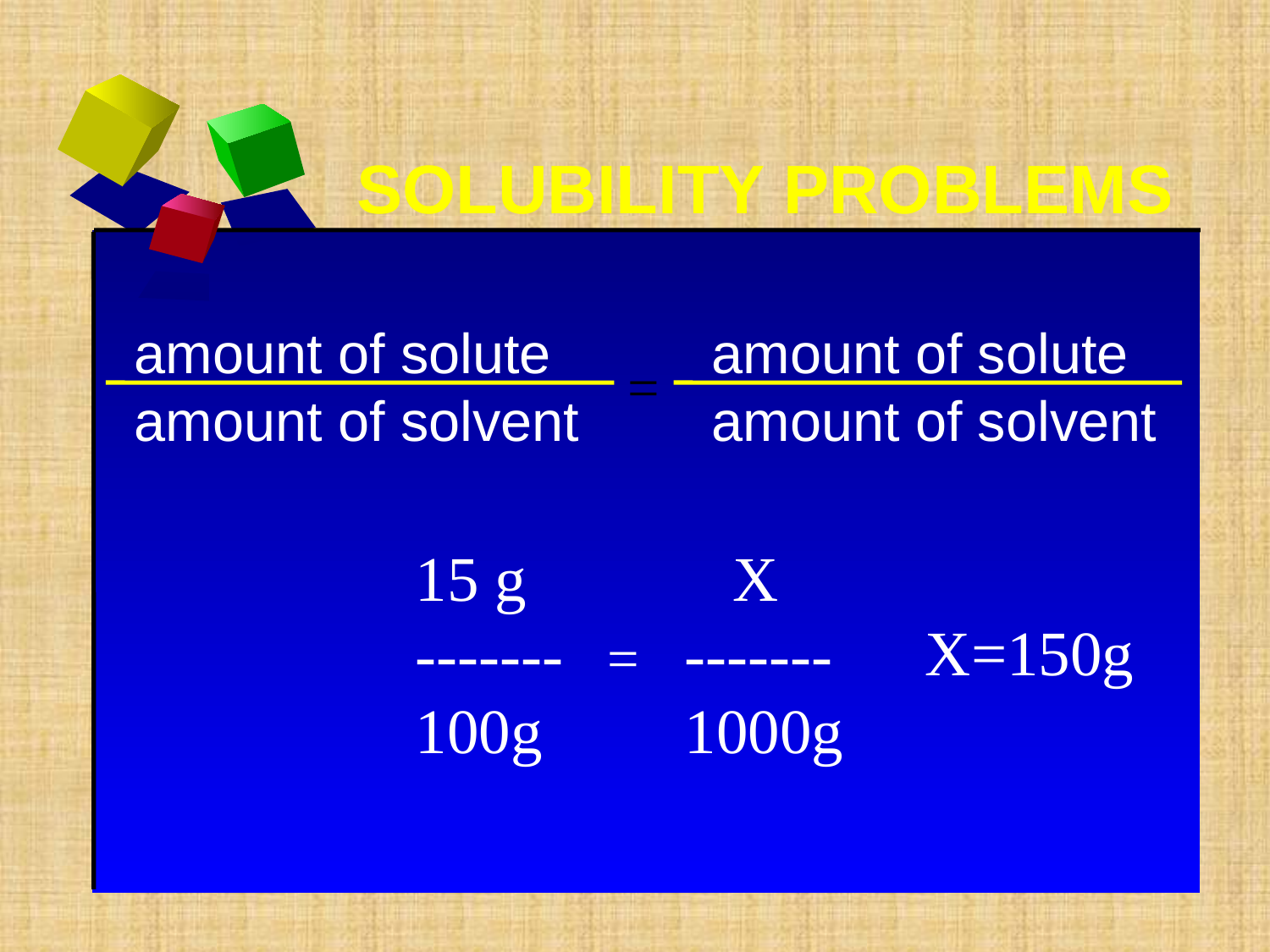

SOLUBILITY PROBLEMS

amount of solute
amount of solvent
amount of solute
amount of solvent
=

15 g
-------
100g
   X
-------
1000g
X=150g
=